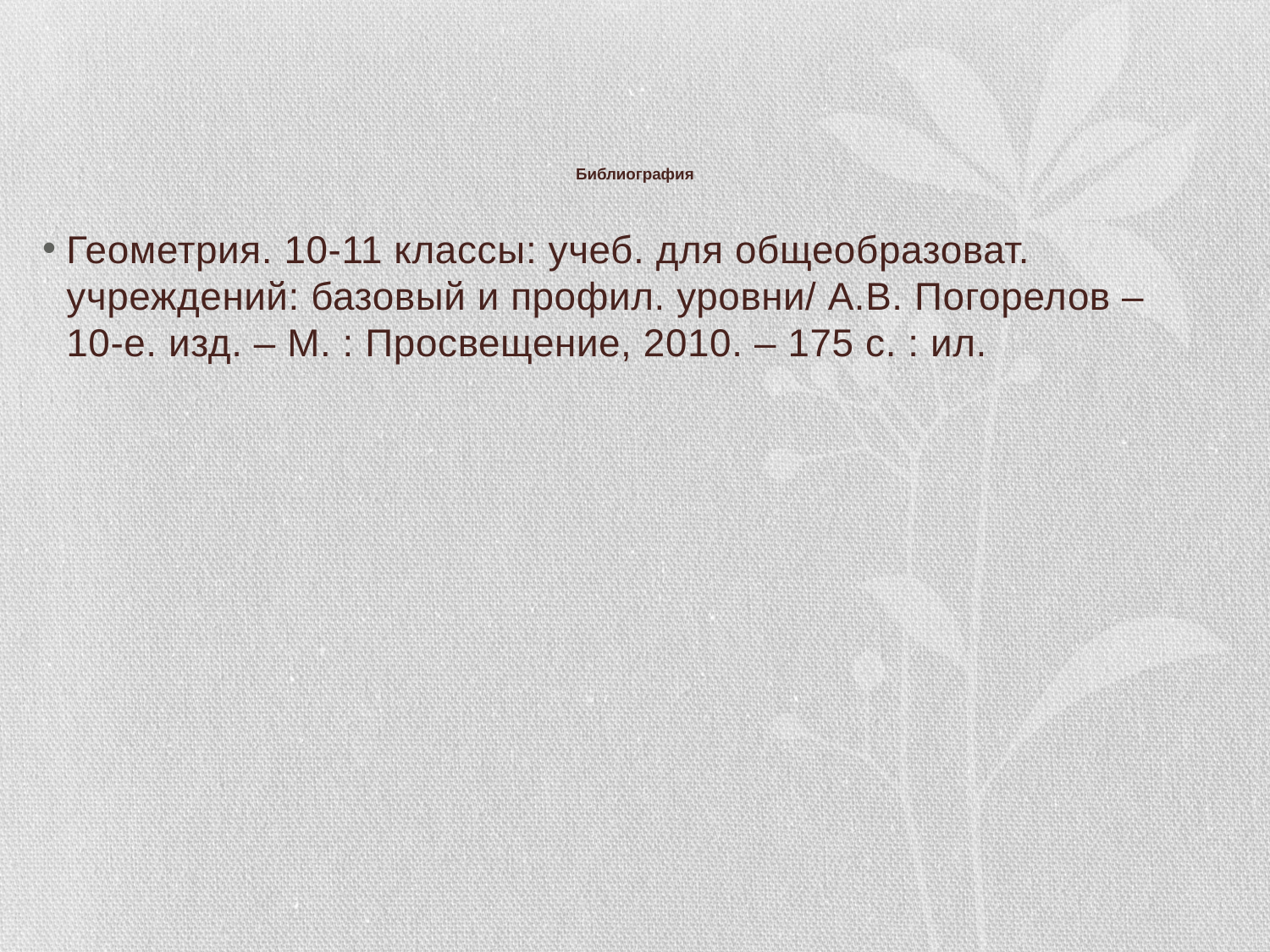

# Библиография
Геометрия. 10-11 классы: учеб. для общеобразоват. учреждений: базовый и профил. уровни/ А.В. Погорелов – 10-е. изд. – М. : Просвещение, 2010. – 175 с. : ил.